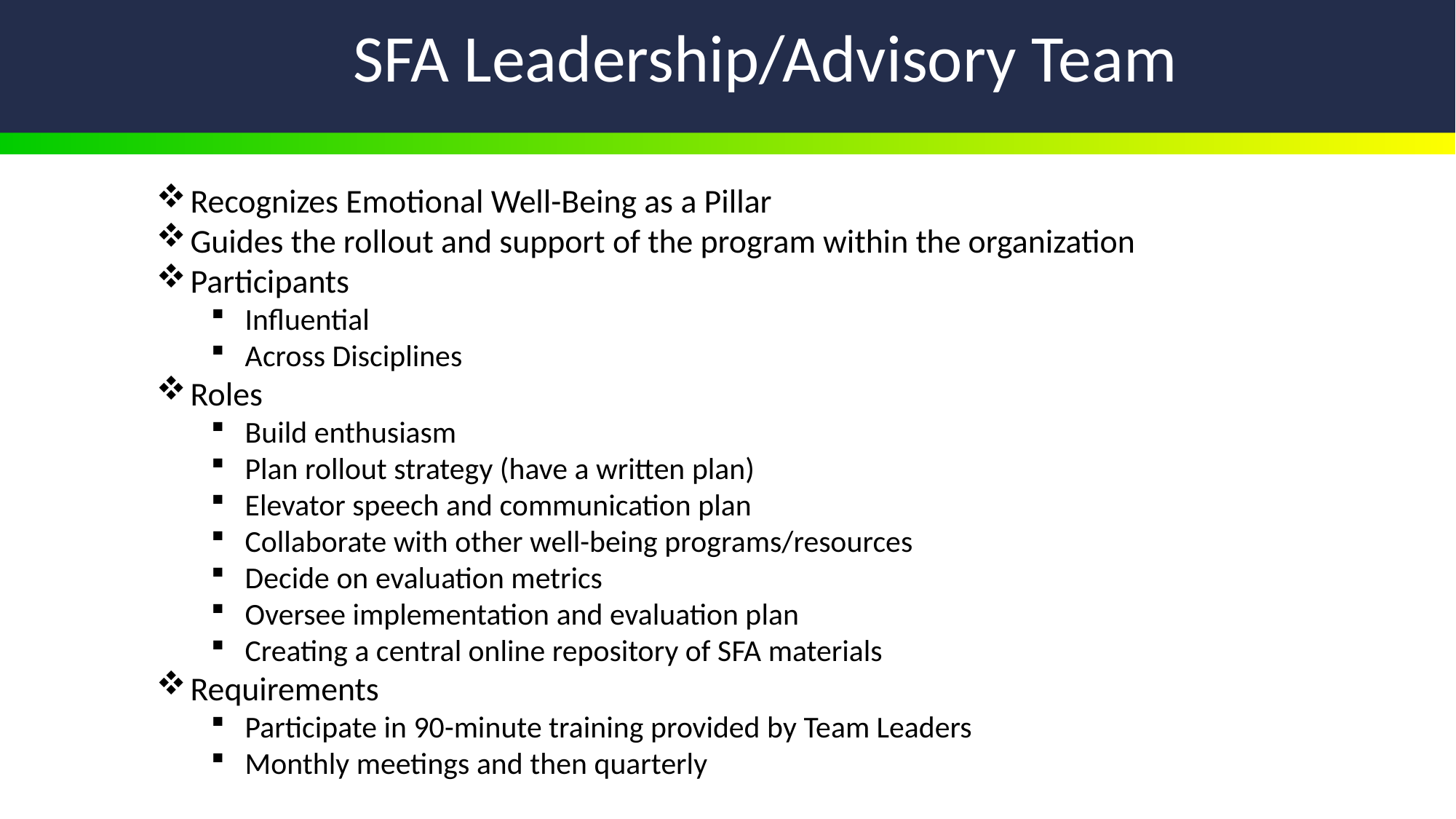

# SFA Leadership/Advisory Team
Recognizes Emotional Well-Being as a Pillar
Guides the rollout and support of the program within the organization
Participants
Influential
Across Disciplines
Roles
Build enthusiasm
Plan rollout strategy (have a written plan)
Elevator speech and communication plan
Collaborate with other well-being programs/resources
Decide on evaluation metrics
Oversee implementation and evaluation plan
Creating a central online repository of SFA materials
Requirements
Participate in 90-minute training provided by Team Leaders
Monthly meetings and then quarterly